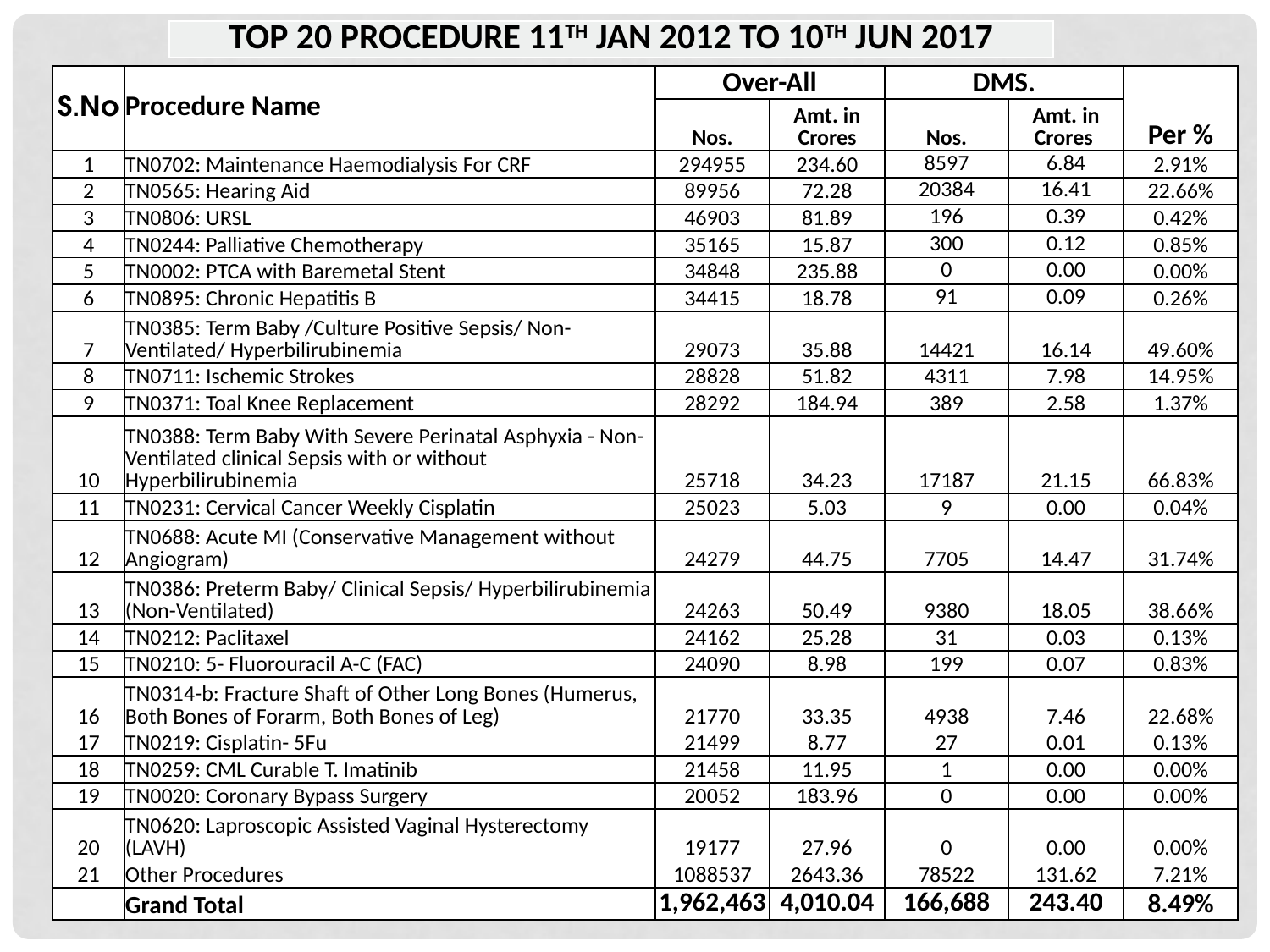

| TOP 20 PROCEDURE 11TH JAN 2012 TO 10TH JUN 2017 |
| --- |
| S.No | Procedure Name | Over-All |  | DMS. |  | Per % |
| --- | --- | --- | --- | --- | --- | --- |
|  |  | Nos. | Amt. in Crores | Nos. | Amt. in Crores |  |
| 1 | TN0702: Maintenance Haemodialysis For CRF | 294955 | 234.60 | 8597 | 6.84 | 2.91% |
| 2 | TN0565: Hearing Aid | 89956 | 72.28 | 20384 | 16.41 | 22.66% |
| 3 | TN0806: URSL | 46903 | 81.89 | 196 | 0.39 | 0.42% |
| 4 | TN0244: Palliative Chemotherapy | 35165 | 15.87 | 300 | 0.12 | 0.85% |
| 5 | TN0002: PTCA with Baremetal Stent | 34848 | 235.88 | 0 | 0.00 | 0.00% |
| 6 | TN0895: Chronic Hepatitis B | 34415 | 18.78 | 91 | 0.09 | 0.26% |
| 7 | TN0385: Term Baby /Culture Positive Sepsis/ Non-Ventilated/ Hyperbilirubinemia | 29073 | 35.88 | 14421 | 16.14 | 49.60% |
| 8 | TN0711: Ischemic Strokes | 28828 | 51.82 | 4311 | 7.98 | 14.95% |
| 9 | TN0371: Toal Knee Replacement | 28292 | 184.94 | 389 | 2.58 | 1.37% |
| 10 | TN0388: Term Baby With Severe Perinatal Asphyxia - Non-Ventilated clinical Sepsis with or without Hyperbilirubinemia | 25718 | 34.23 | 17187 | 21.15 | 66.83% |
| 11 | TN0231: Cervical Cancer Weekly Cisplatin | 25023 | 5.03 | 9 | 0.00 | 0.04% |
| 12 | TN0688: Acute MI (Conservative Management without Angiogram) | 24279 | 44.75 | 7705 | 14.47 | 31.74% |
| 13 | TN0386: Preterm Baby/ Clinical Sepsis/ Hyperbilirubinemia (Non-Ventilated) | 24263 | 50.49 | 9380 | 18.05 | 38.66% |
| 14 | TN0212: Paclitaxel | 24162 | 25.28 | 31 | 0.03 | 0.13% |
| 15 | TN0210: 5- Fluorouracil A-C (FAC) | 24090 | 8.98 | 199 | 0.07 | 0.83% |
| 16 | TN0314-b: Fracture Shaft of Other Long Bones (Humerus, Both Bones of Forarm, Both Bones of Leg) | 21770 | 33.35 | 4938 | 7.46 | 22.68% |
| 17 | TN0219: Cisplatin- 5Fu | 21499 | 8.77 | 27 | 0.01 | 0.13% |
| 18 | TN0259: CML Curable T. Imatinib | 21458 | 11.95 | 1 | 0.00 | 0.00% |
| 19 | TN0020: Coronary Bypass Surgery | 20052 | 183.96 | 0 | 0.00 | 0.00% |
| 20 | TN0620: Laproscopic Assisted Vaginal Hysterectomy (LAVH) | 19177 | 27.96 | 0 | 0.00 | 0.00% |
| 21 | Other Procedures | 1088537 | 2643.36 | 78522 | 131.62 | 7.21% |
|  | Grand Total | 1,962,463 | 4,010.04 | 166,688 | 243.40 | 8.49% |